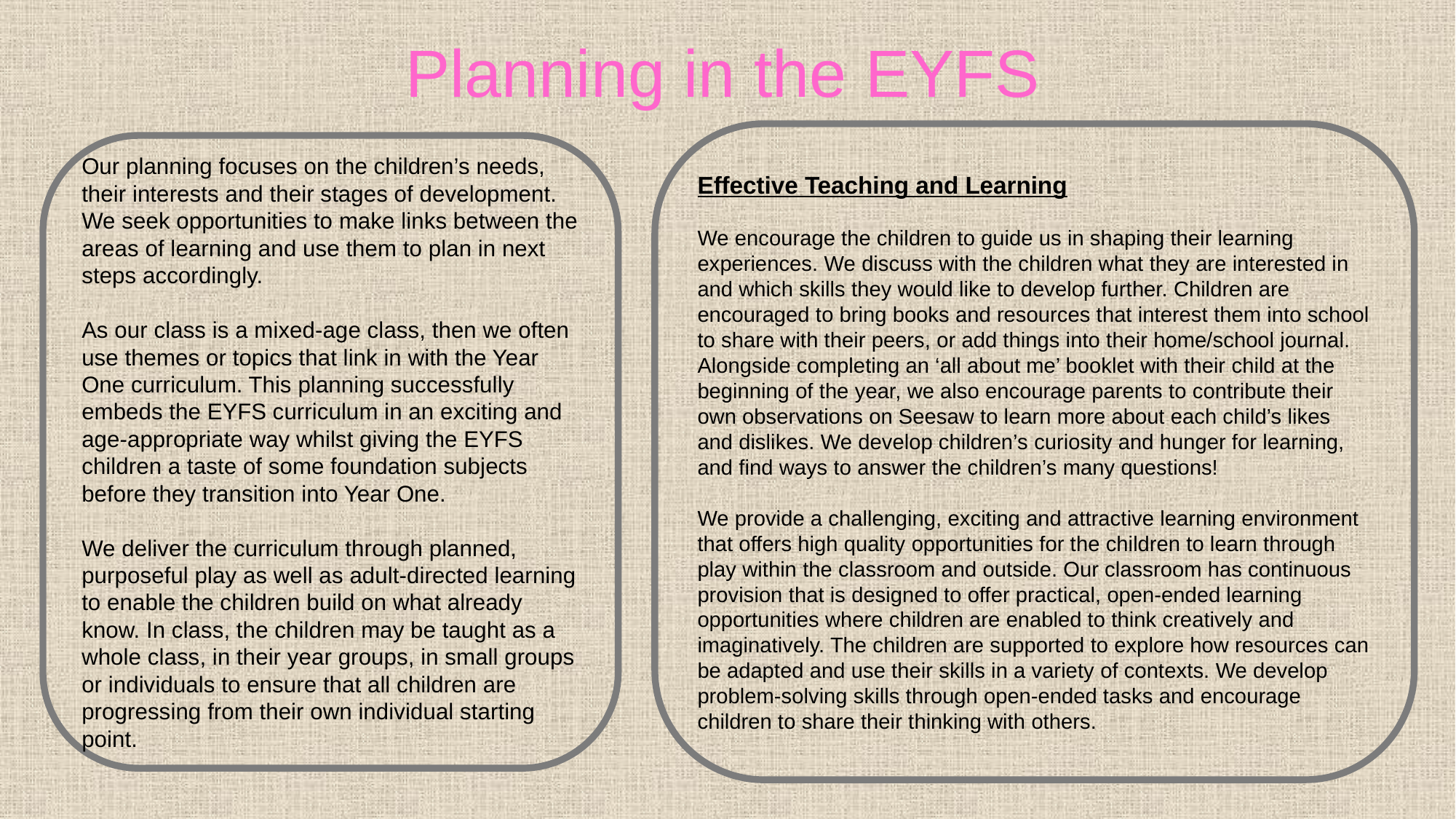

# Planning in the EYFS
Effective Teaching and Learning

We encourage the children to guide us in shaping their learning experiences. We discuss with the children what they are interested in and which skills they would like to develop further. Children are encouraged to bring books and resources that interest them into school to share with their peers, or add things into their home/school journal. Alongside completing an ‘all about me’ booklet with their child at the beginning of the year, we also encourage parents to contribute their own observations on Seesaw to learn more about each child’s likes and dislikes. We develop children’s curiosity and hunger for learning, and find ways to answer the children’s many questions!

We provide a challenging, exciting and attractive learning environment that offers high quality opportunities for the children to learn through play within the classroom and outside. Our classroom has continuous provision that is designed to offer practical, open-ended learning opportunities where children are enabled to think creatively and imaginatively. The children are supported to explore how resources can be adapted and use their skills in a variety of contexts. We develop problem-solving skills through open-ended tasks and encourage children to share their thinking with others.
Our planning focuses on the children’s needs, their interests and their stages of development. We seek opportunities to make links between the areas of learning and use them to plan in next steps accordingly.

As our class is a mixed-age class, then we often use themes or topics that link in with the Year One curriculum. This planning successfully embeds the EYFS curriculum in an exciting and age-appropriate way whilst giving the EYFS children a taste of some foundation subjects before they transition into Year One.

We deliver the curriculum through planned, purposeful play as well as adult-directed learning to enable the children build on what already know. In class, the children may be taught as a whole class, in their year groups, in small groups or individuals to ensure that all children are progressing from their own individual starting point.